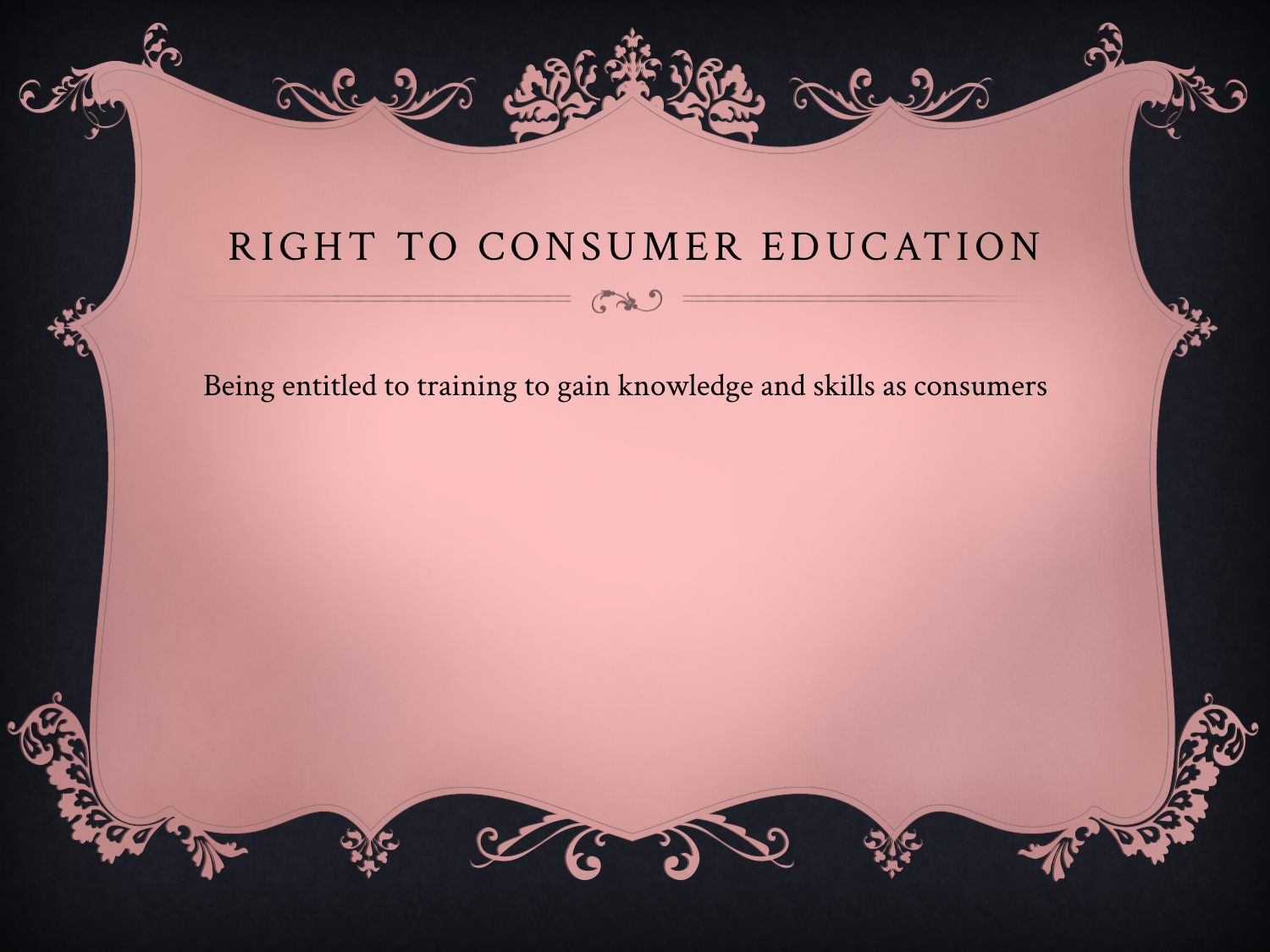

# Right to consumer education
Being entitled to training to gain knowledge and skills as consumers